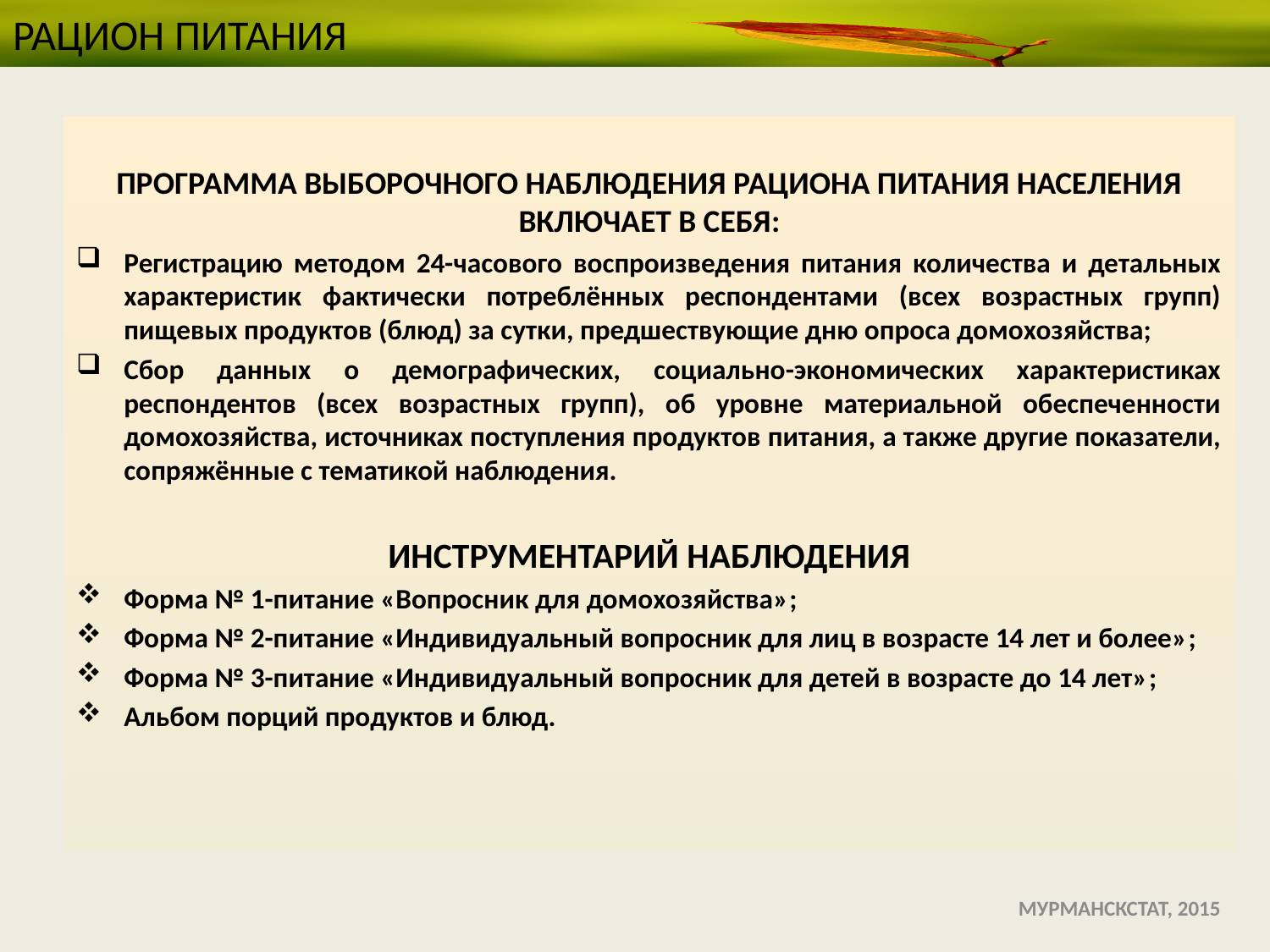

# РАЦИОН ПИТАНИЯ

ПРОГРАММА ВЫБОРОЧНОГО НАБЛЮДЕНИЯ РАЦИОНА ПИТАНИЯ НАСЕЛЕНИЯ ВКЛЮЧАЕТ В СЕБЯ:
Регистрацию методом 24-часового воспроизведения питания количества и детальных характеристик фактически потреблённых респондентами (всех возрастных групп) пищевых продуктов (блюд) за сутки, предшествующие дню опроса домохозяйства;
Сбор данных о демографических, социально-экономических характеристиках респондентов (всех возрастных групп), об уровне материальной обеспеченности домохозяйства, источниках поступления продуктов питания, а также другие показатели, сопряжённые с тематикой наблюдения.

ИНСТРУМЕНТАРИЙ НАБЛЮДЕНИЯ
Форма № 1-питание «Вопросник для домохозяйства»;
Форма № 2-питание «Индивидуальный вопросник для лиц в возрасте 14 лет и более»;
Форма № 3-питание «Индивидуальный вопросник для детей в возрасте до 14 лет»;
Альбом порций продуктов и блюд.

                                           МУРМАНСКСТАТ, 2015